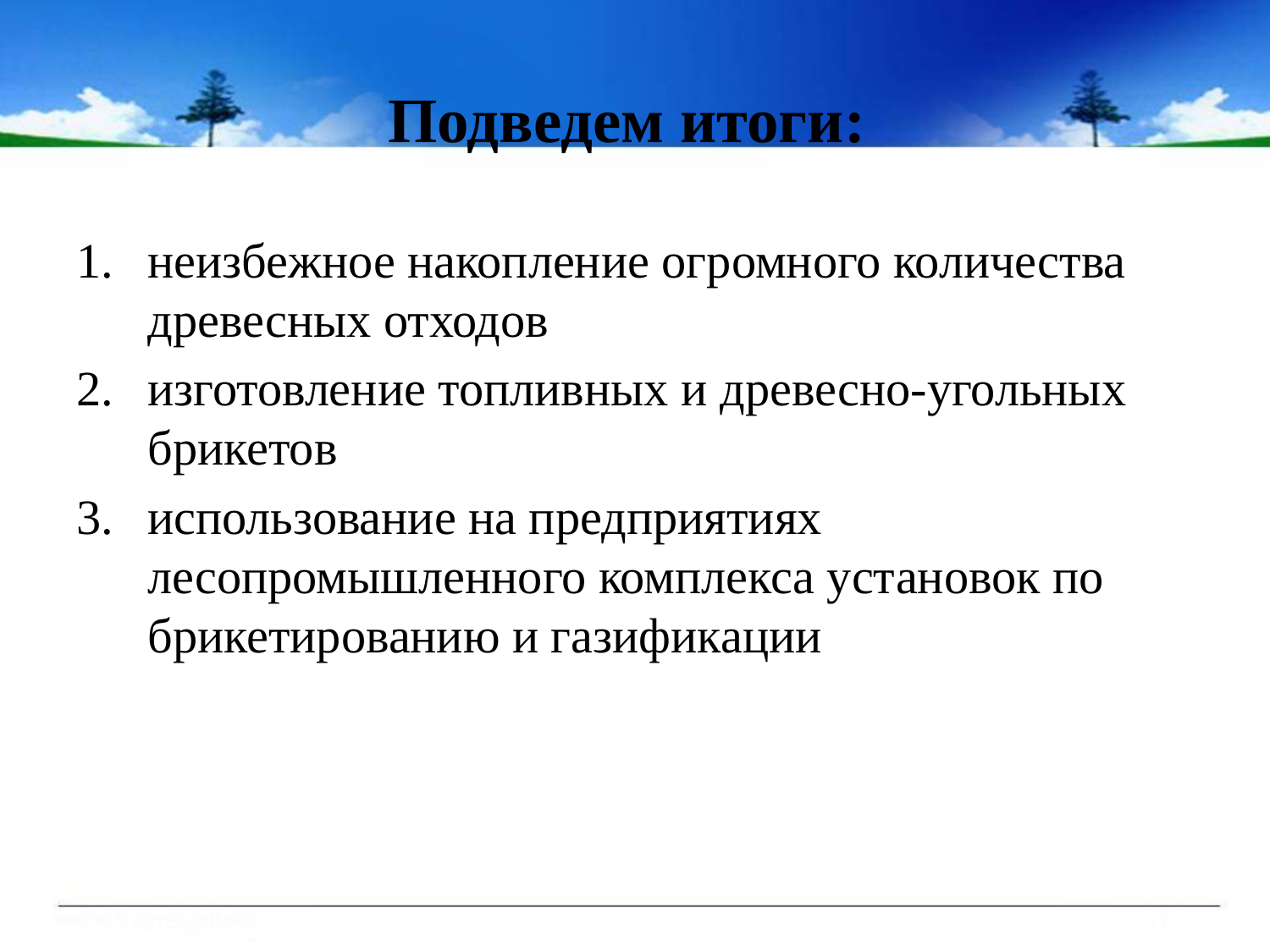

# Подведем итоги:
неизбежное накопление огромного количества древесных отходов
изготовление топливных и древесно-угольных брикетов
использование на предприятиях лесопромышленного комплекса установок по брикетированию и газификации